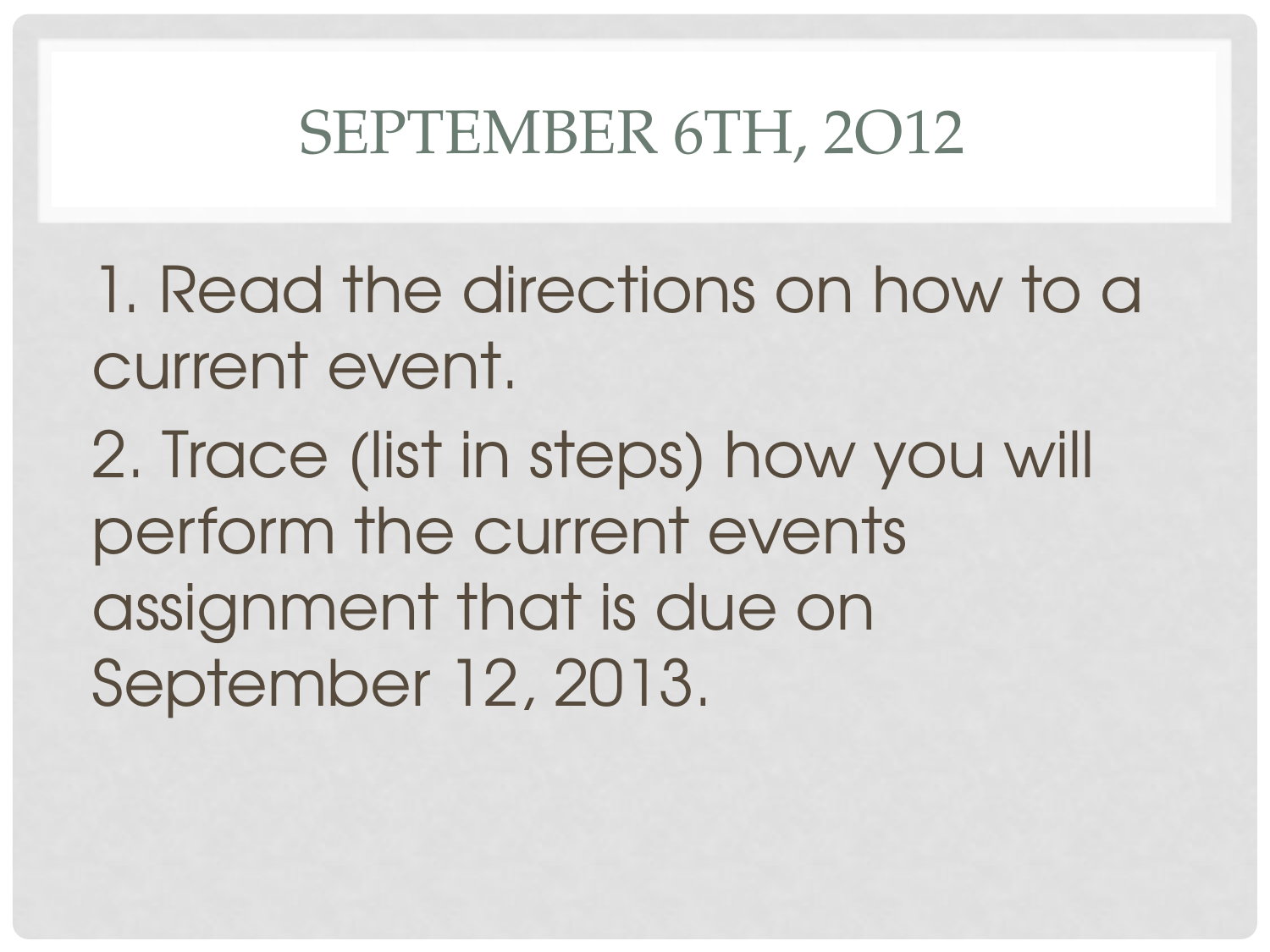

# September 6th, 2o12
1. Read the directions on how to a current event.
2. Trace (list in steps) how you will perform the current events assignment that is due on September 12, 2013.